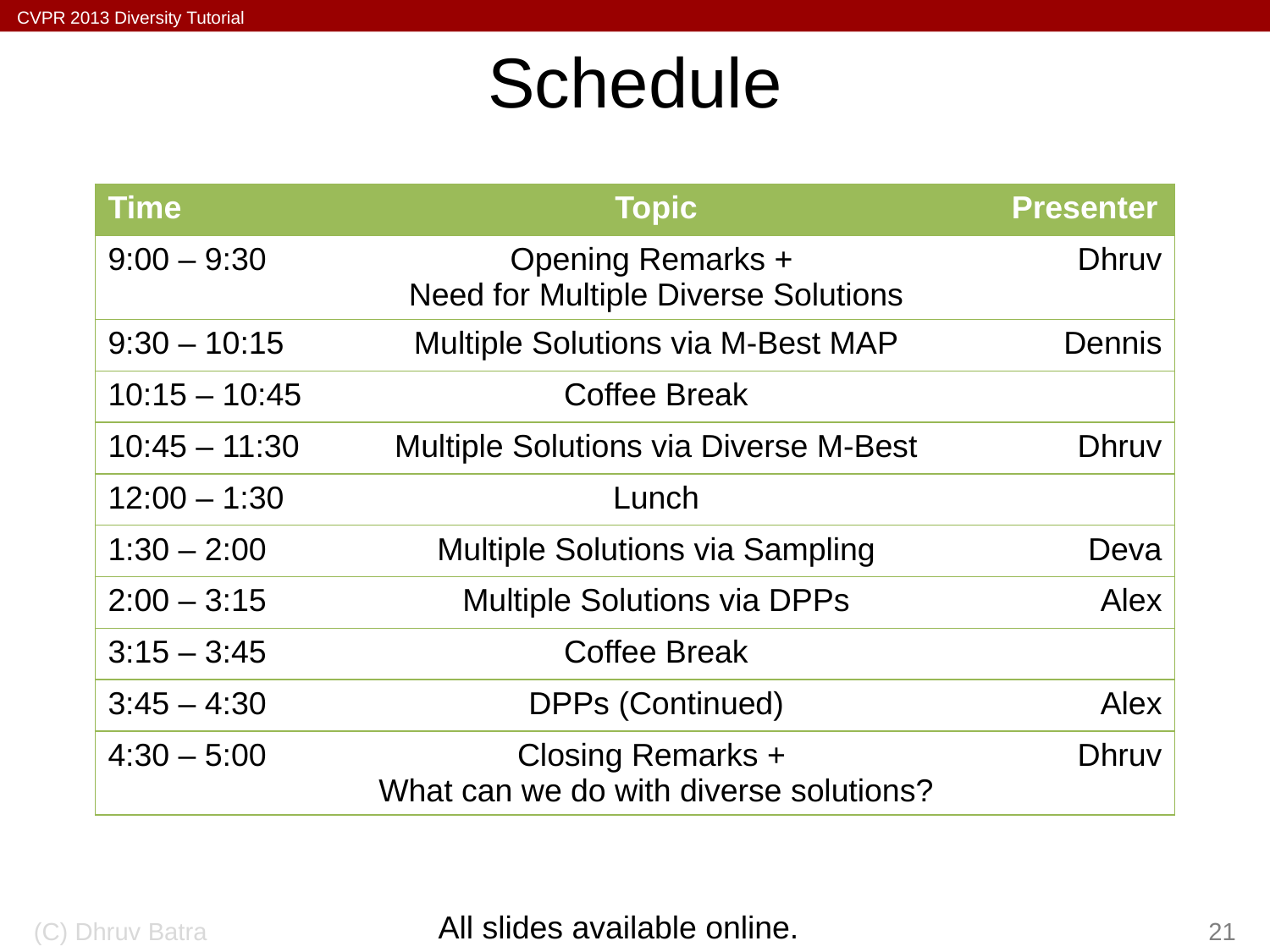

# Schedule
| Time | Topic | Presenter |
| --- | --- | --- |
| 9:00 – 9:30 | Opening Remarks + Need for Multiple Diverse Solutions | Dhruv |
| 9:30 – 10:15 | Multiple Solutions via M-Best MAP | Dennis |
| 10:15 – 10:45 | Coffee Break |  |
| 10:45 – 11:30 | Multiple Solutions via Diverse M-Best | Dhruv |
| 12:00 – 1:30 | Lunch |  |
| 1:30 – 2:00 | Multiple Solutions via Sampling | Deva |
| 2:00 – 3:15 | Multiple Solutions via DPPs | Alex |
| 3:15 – 3:45 | Coffee Break |  |
| 3:45 – 4:30 | DPPs (Continued) | Alex |
| 4:30 – 5:00 | Closing Remarks + What can we do with diverse solutions? | Dhruv |
(C) Dhruv Batra
21
All slides available online.